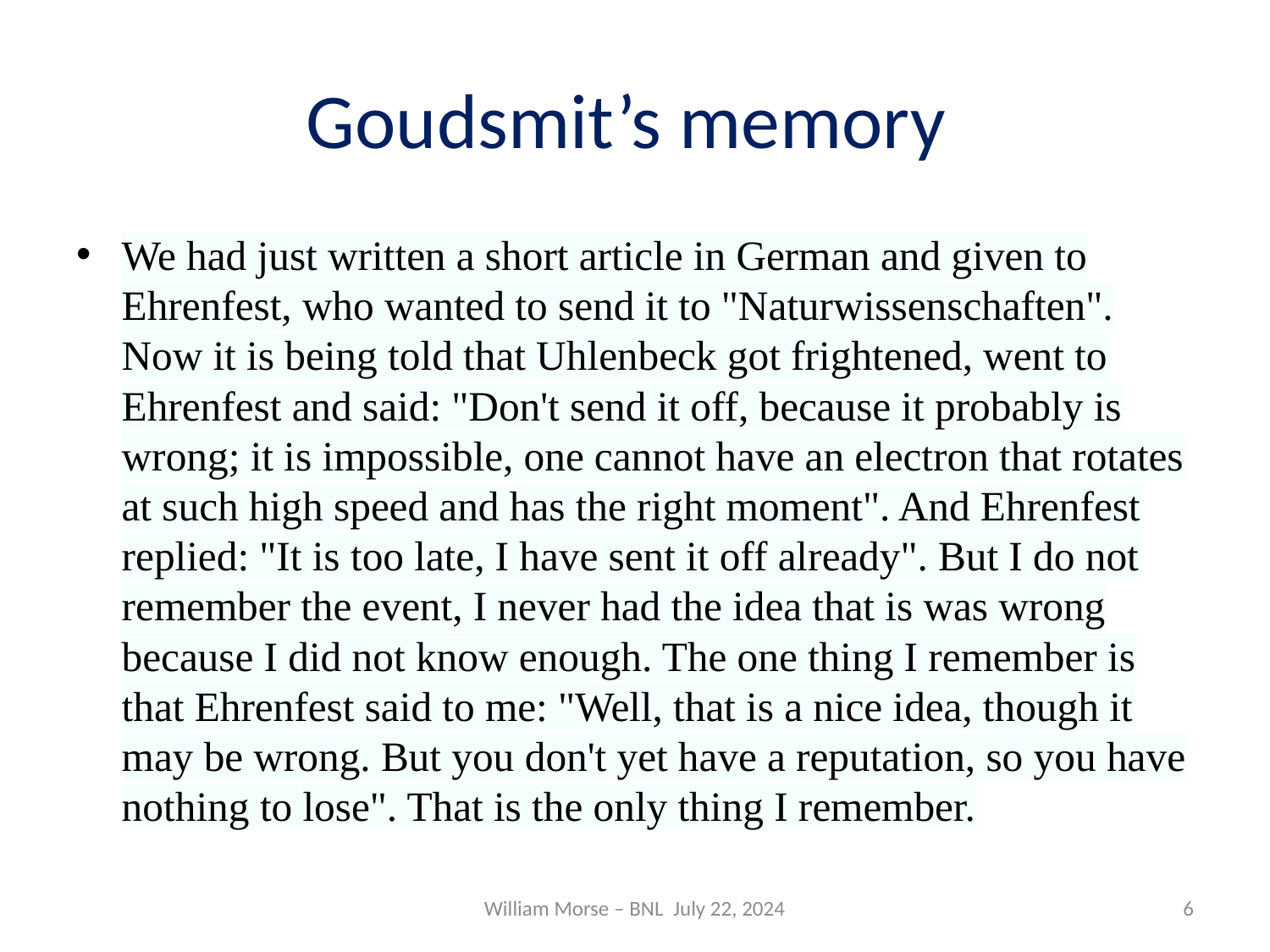

# Goudsmit’s memory
We had just written a short article in German and given to Ehrenfest, who wanted to send it to "Naturwissenschaften". Now it is being told that Uhlenbeck got frightened, went to Ehrenfest and said: "Don't send it off, because it probably is wrong; it is impossible, one cannot have an electron that rotates at such high speed and has the right moment". And Ehrenfest replied: "It is too late, I have sent it off already". But I do not remember the event, I never had the idea that is was wrong because I did not know enough. The one thing I remember is that Ehrenfest said to me: "Well, that is a nice idea, though it may be wrong. But you don't yet have a reputation, so you have nothing to lose". That is the only thing I remember.
William Morse – BNL  July 22, 2024
6